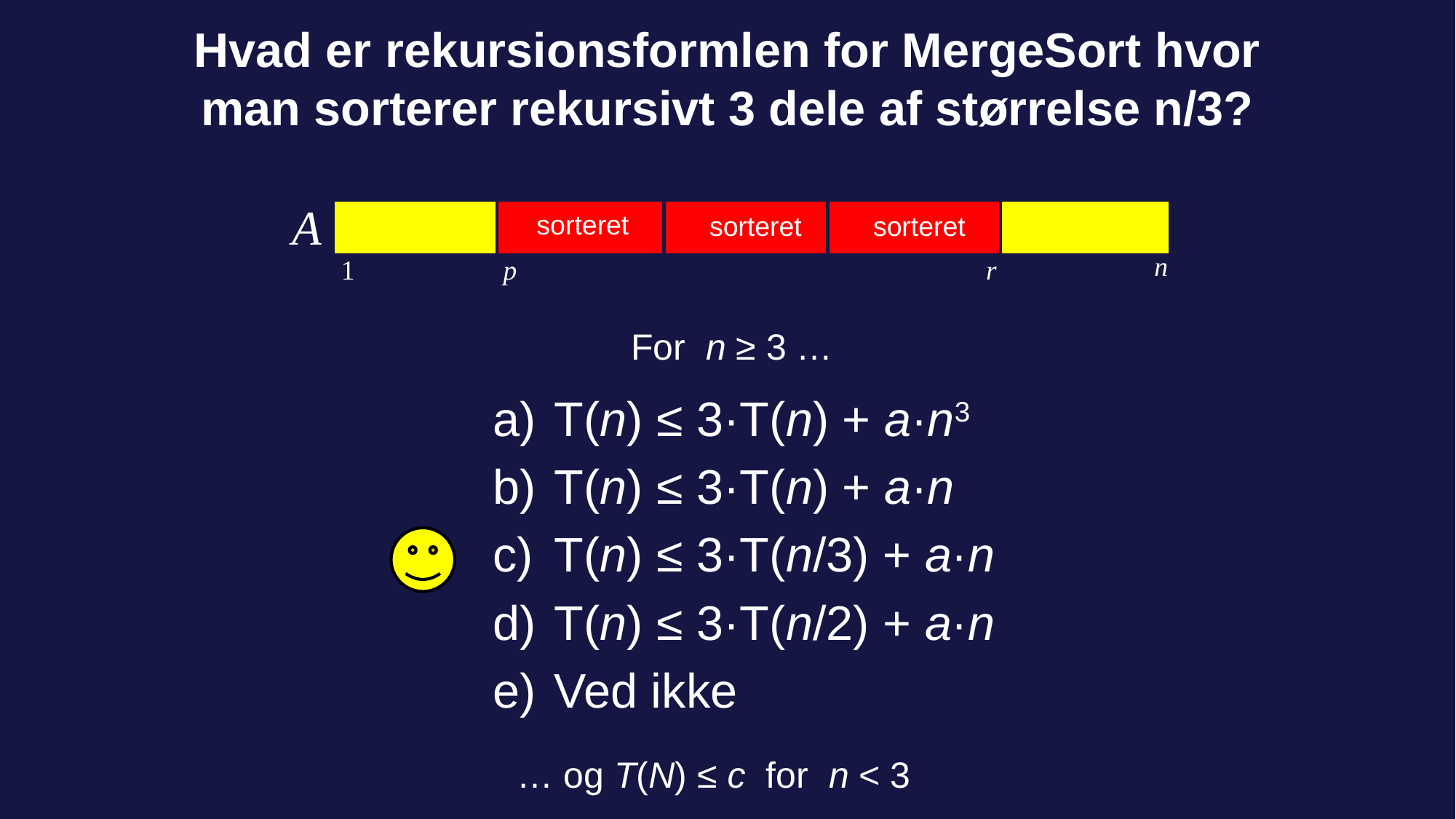

# Hvad er rekursionsformlen for MergeSort hvor man sorterer rekursivt 3 dele af størrelse n/3?
A

sorteret
sorteret
sorteret
n
p
r
1
For  n ≥ 3 …
T(n) ≤ 3·T(n) + a·n3
T(n) ≤ 3·T(n) + a·n
T(n) ≤ 3·T(n/3) + a·n
T(n) ≤ 3·T(n/2) + a·n
Ved ikke

… og T(N) ≤ c  for  n < 3
81 of 142